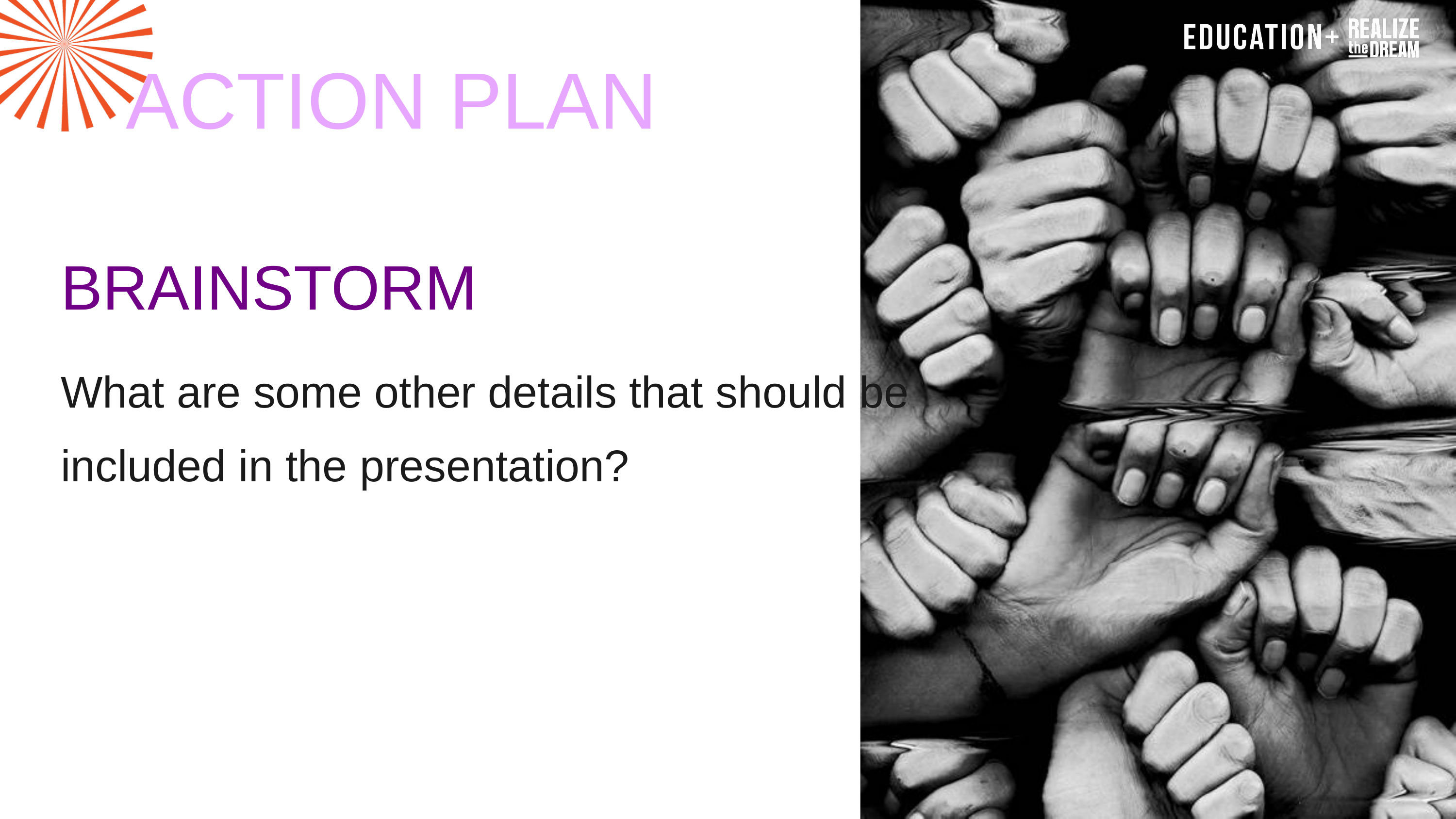

ACTION PLAN

BRAINSTORM
What are some other details that should be included in the presentation?